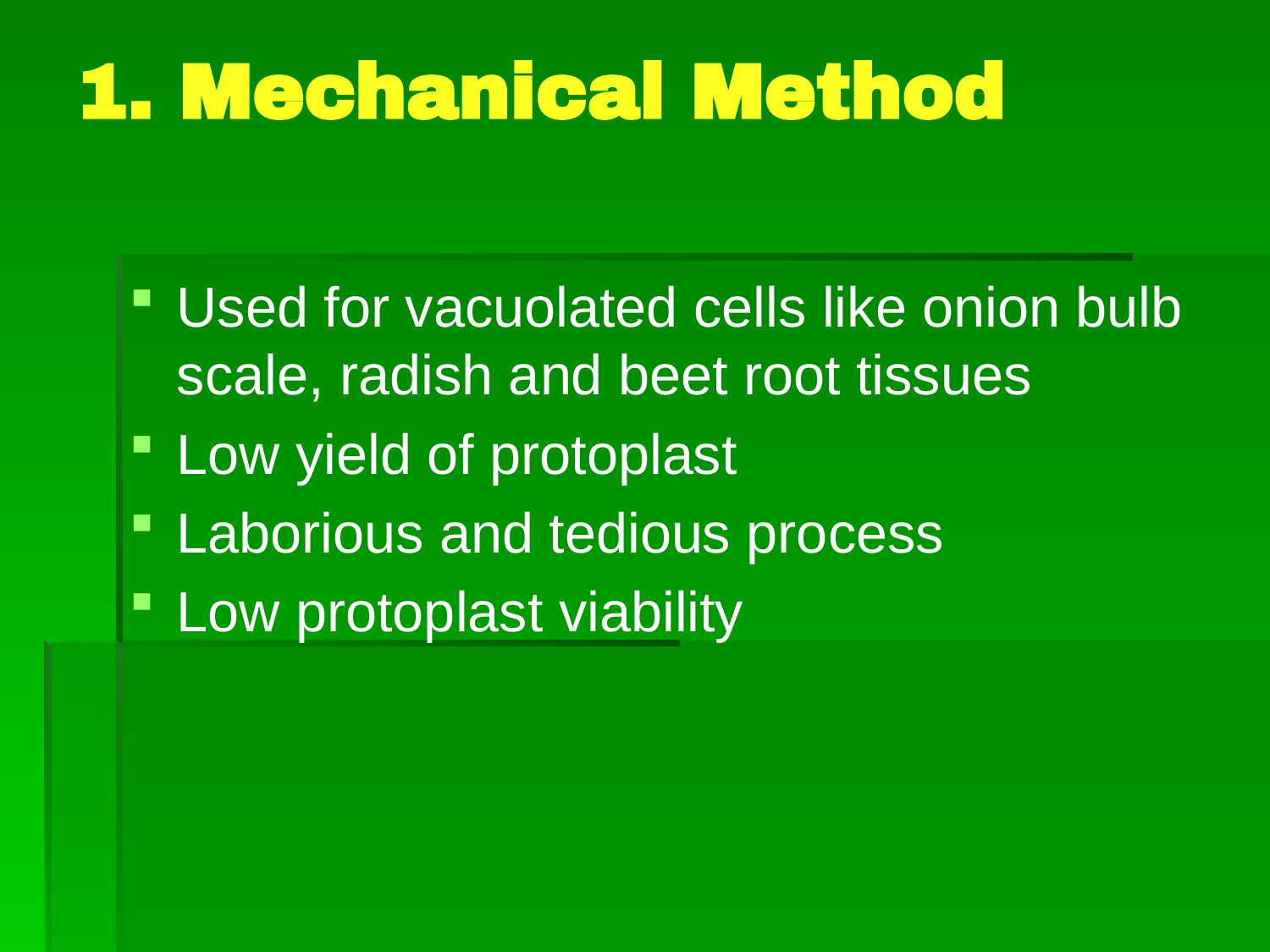

# 1. Mechanical Method
Used for vacuolated cells like onion bulb scale, radish and beet root tissues
Low yield of protoplast
Laborious and tedious process
Low protoplast viability